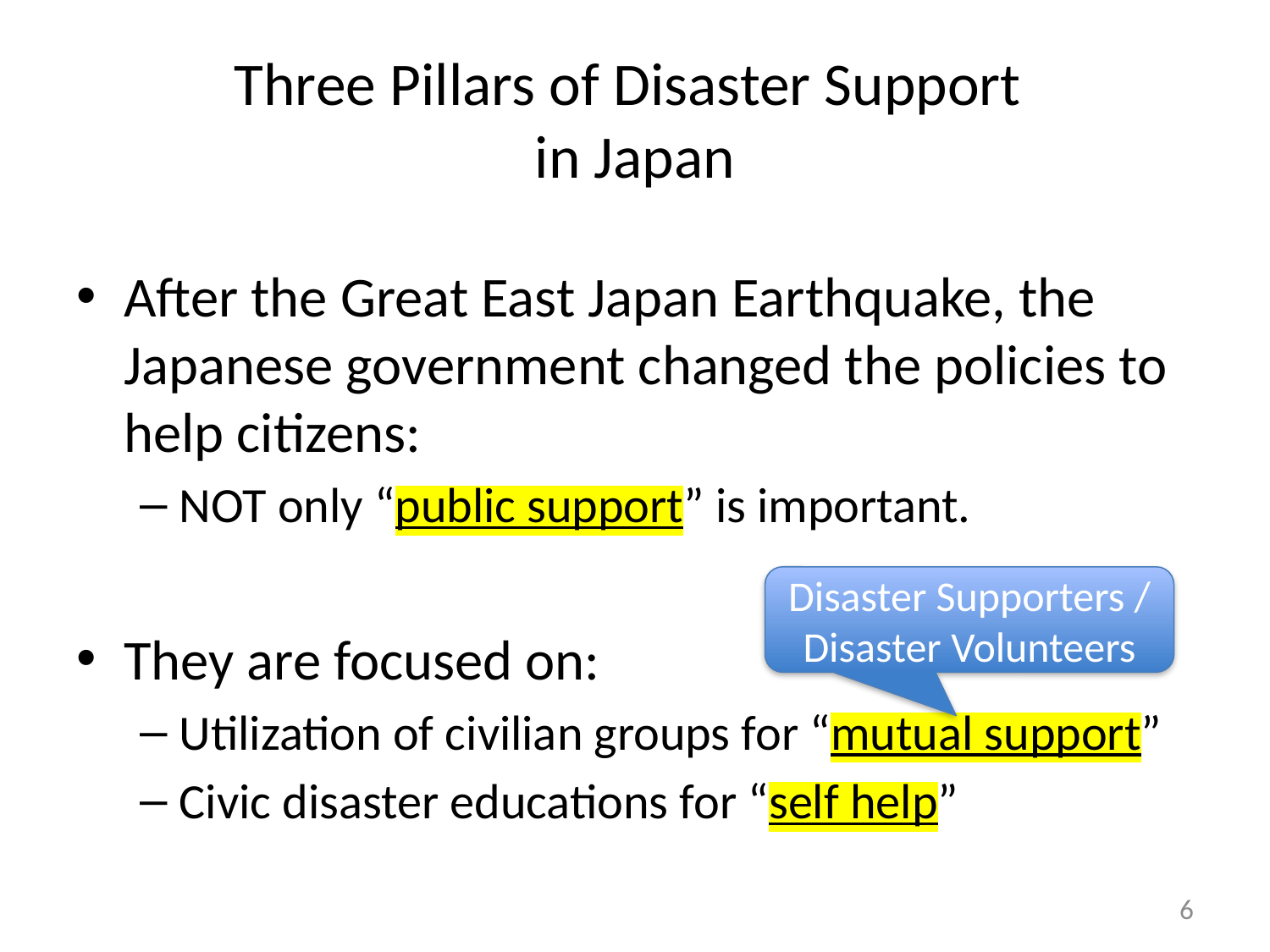

# Three Pillars of Disaster Support in Japan
After the Great East Japan Earthquake, the Japanese government changed the policies to help citizens:
NOT only “public support” is important.

They are focused on:
Utilization of civilian groups for “mutual support”
Civic disaster educations for “self help”
Disaster Supporters /
Disaster Volunteers
6